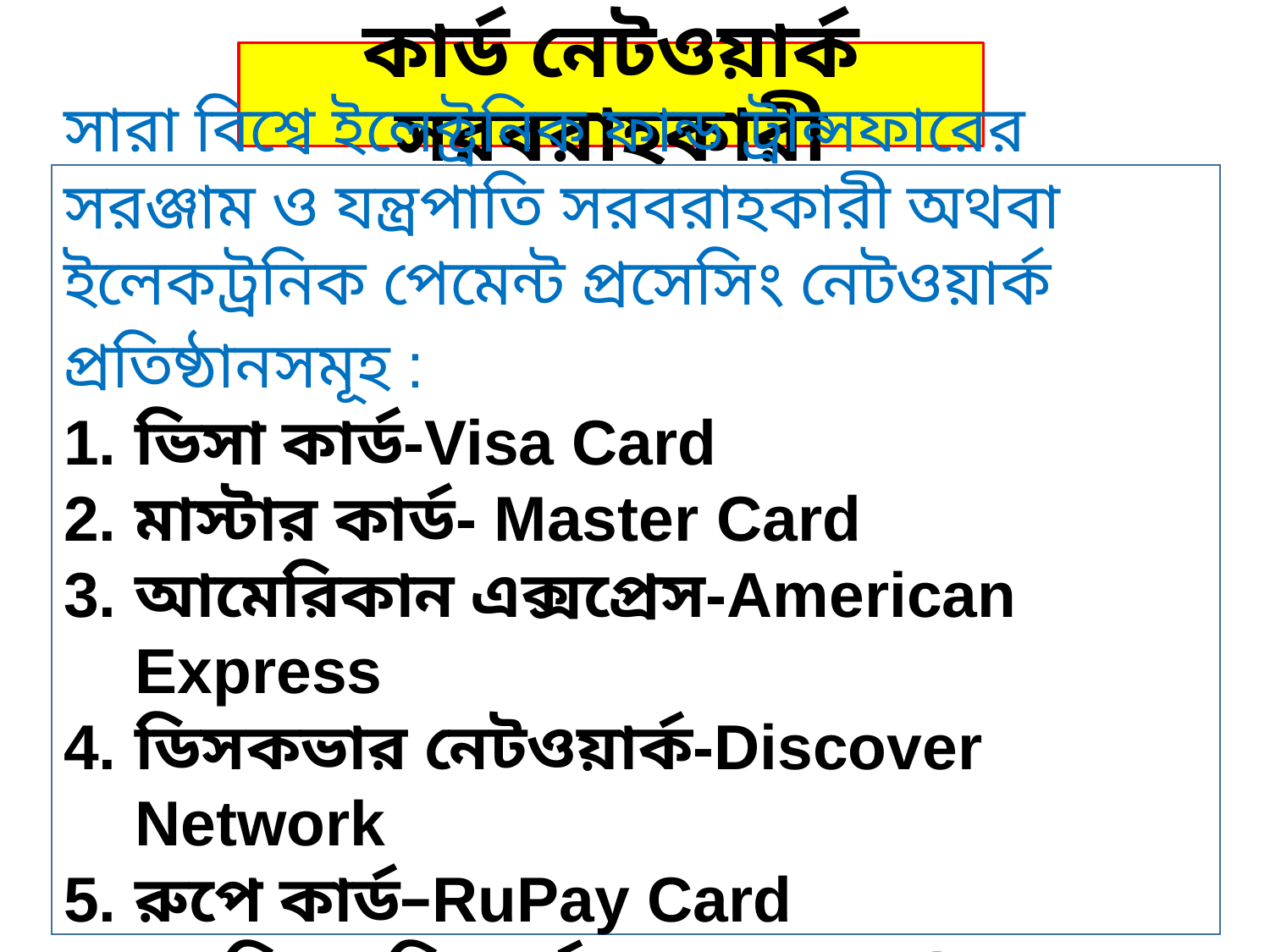

# কার্ড নেটওয়ার্ক সরবরাহকারী
সারা বিশ্বে ইলেক্ট্রনিক ফান্ড ট্রান্সফারের সরঞ্জাম ও যন্ত্রপাতি সরবরাহকারী অথবা ইলেকট্রনিক পেমেন্ট প্রসেসিং নেটওয়ার্ক প্রতিষ্ঠানসমূহ :ফটওয়্যার সরাহ
ভিসা কার্ড-Visa Card
মাস্টার কার্ড- Master Card
আমেরিকান এক্সপ্রেস-American Express
ডিসকভার নেটওয়ার্ক-Discover Network
রুপে কার্ড–RuPay Card
এনপিএসবি কার্ড-NPSB Card